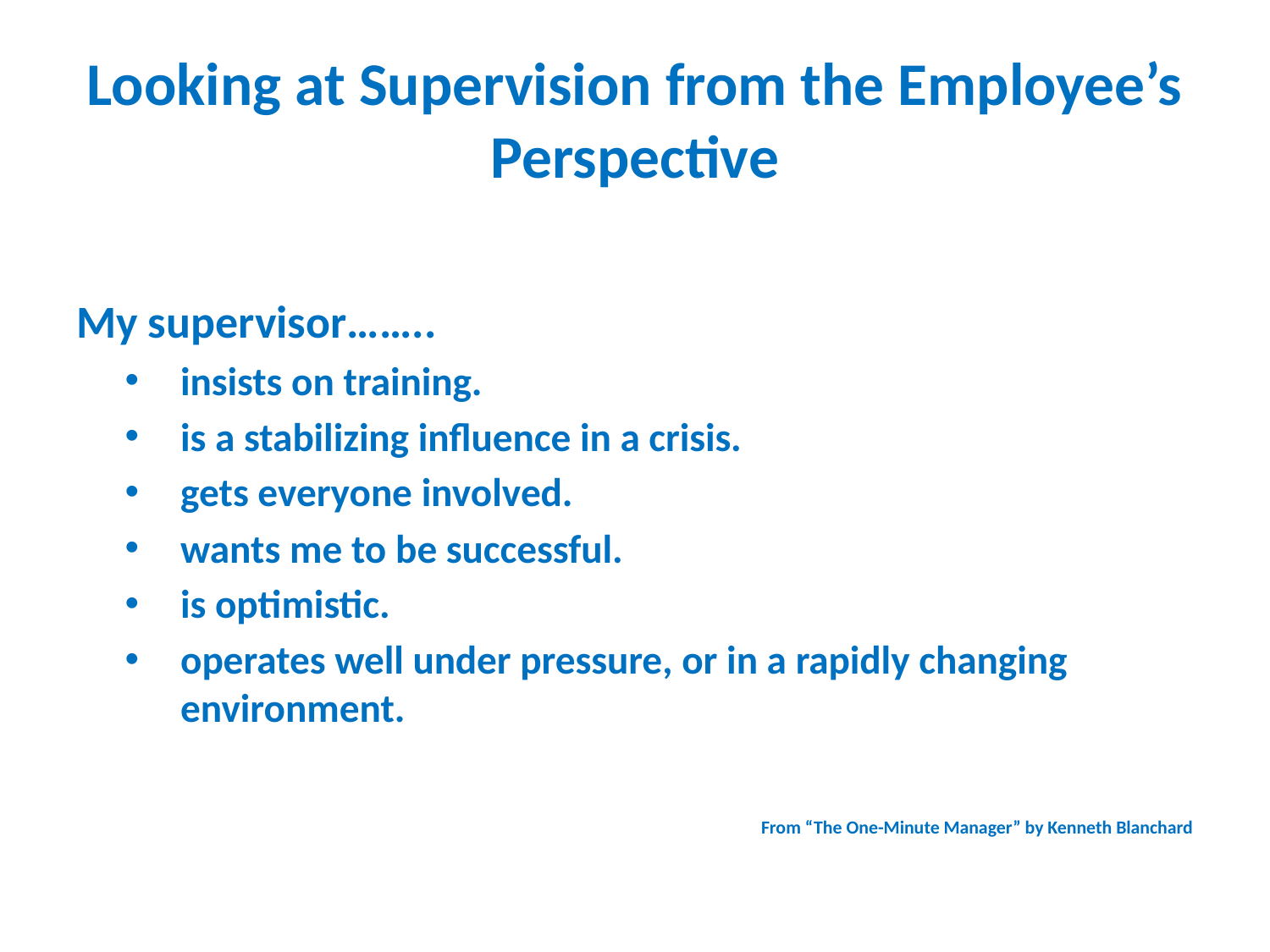

# Looking at Supervision from the Employee’s Perspective

My supervisor……..
insists on training.
is a stabilizing influence in a crisis.
gets everyone involved.
wants me to be successful.
is optimistic.
operates well under pressure, or in a rapidly changing environment.

From “The One-Minute Manager” by Kenneth Blanchard